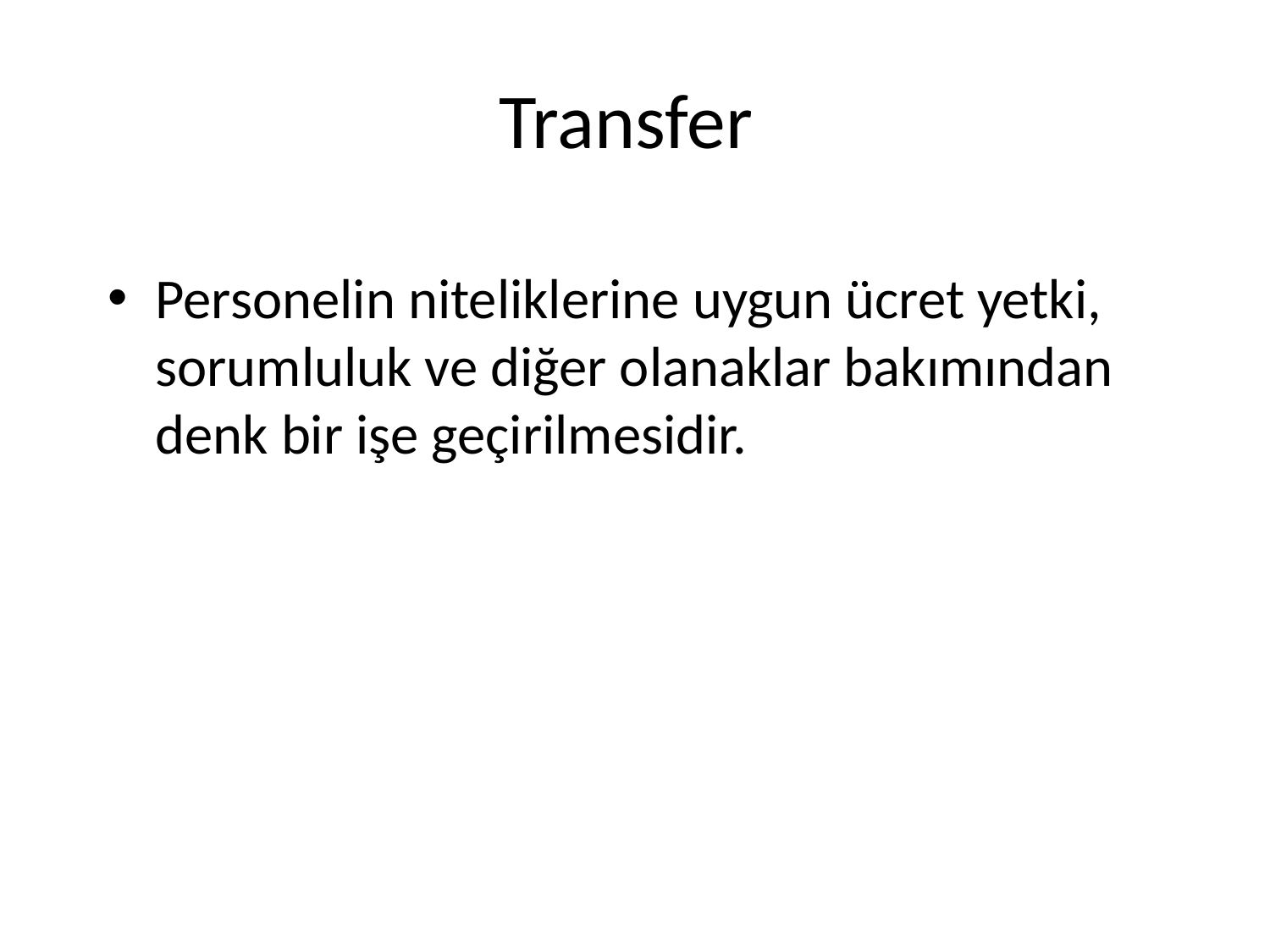

# Transfer
Personelin niteliklerine uygun ücret yetki, sorumluluk ve diğer olanaklar bakımından denk bir işe geçirilmesidir.